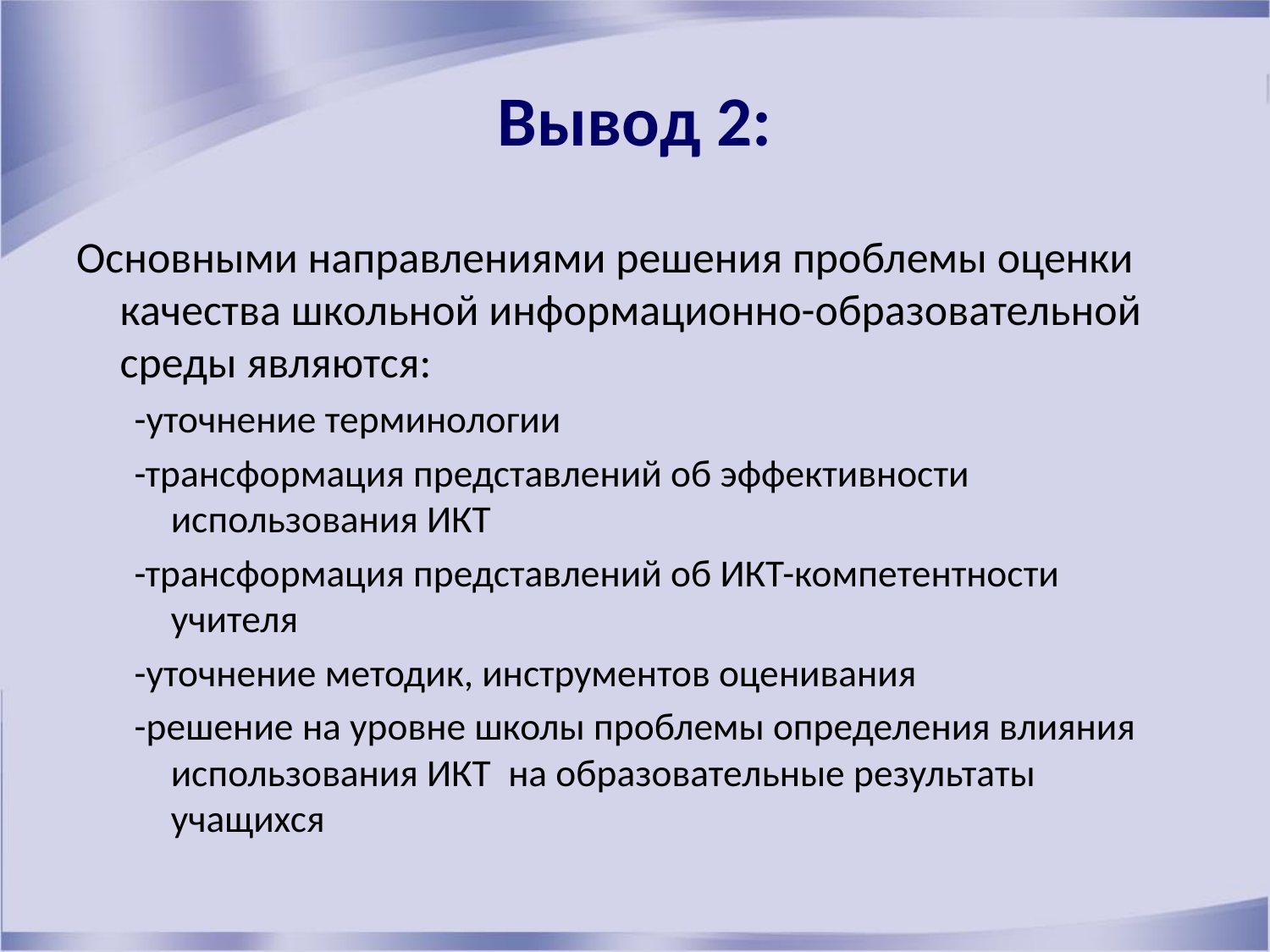

# Вывод 2:
Основными направлениями решения проблемы оценки качества школьной информационно-образовательной среды являются:
-уточнение терминологии
-трансформация представлений об эффективности использования ИКТ
-трансформация представлений об ИКТ-компетентности учителя
-уточнение методик, инструментов оценивания
-решение на уровне школы проблемы определения влияния использования ИКТ  на образовательные результаты учащихся